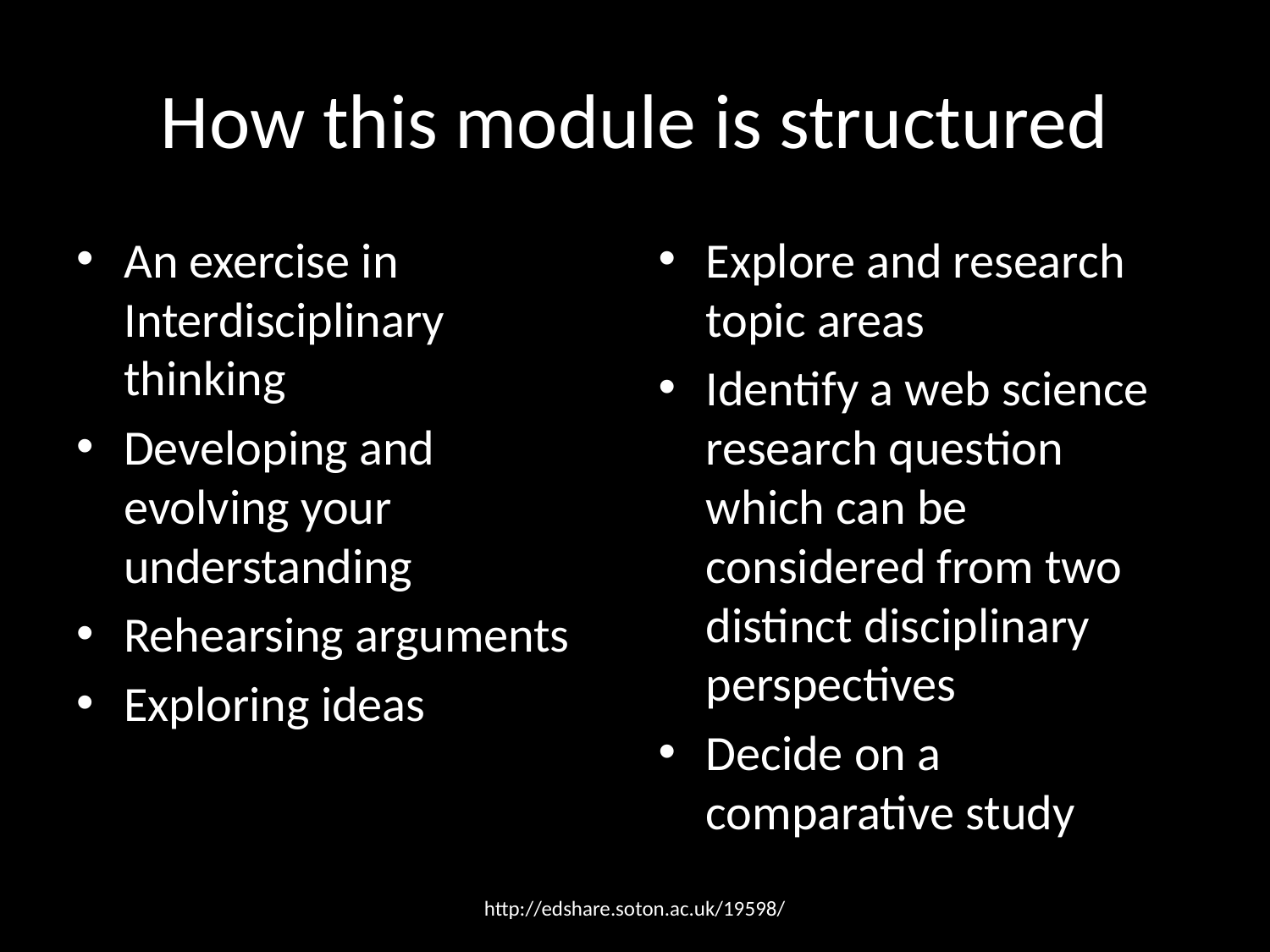

# How this module is structured
An exercise in Interdisciplinary thinking
Developing and evolving your understanding
Rehearsing arguments
Exploring ideas

Explore and research topic areas
Identify a web science research question which can be considered from two distinct disciplinary perspectives
Decide on a comparative study

http://edshare.soton.ac.uk/19598/